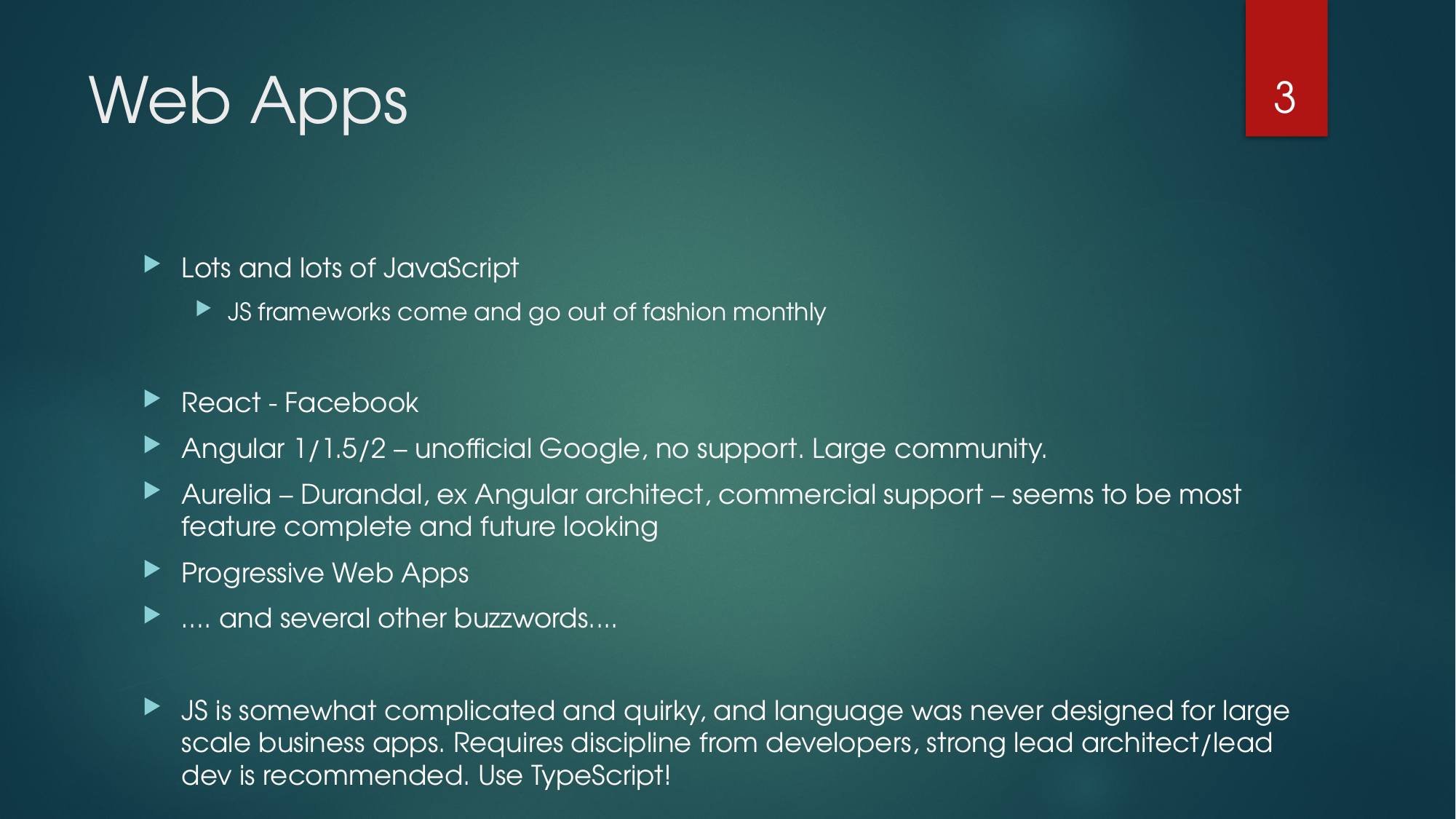

3
# Web Apps
Lots and lots of JavaScript
JS frameworks come and go out of fashion monthly

React - Facebook
Angular 1/1.5/2 – unofficial Google, no support. Large community.
Aurelia – Durandal, ex Angular architect, commercial support – seems to be most feature complete and future looking
Progressive Web Apps
…. and several other buzzwords....

JS is somewhat complicated and quirky, and language was never designed for large scale business apps. Requires discipline from developers, strong lead architect/lead dev is recommended. Use TypeScript!